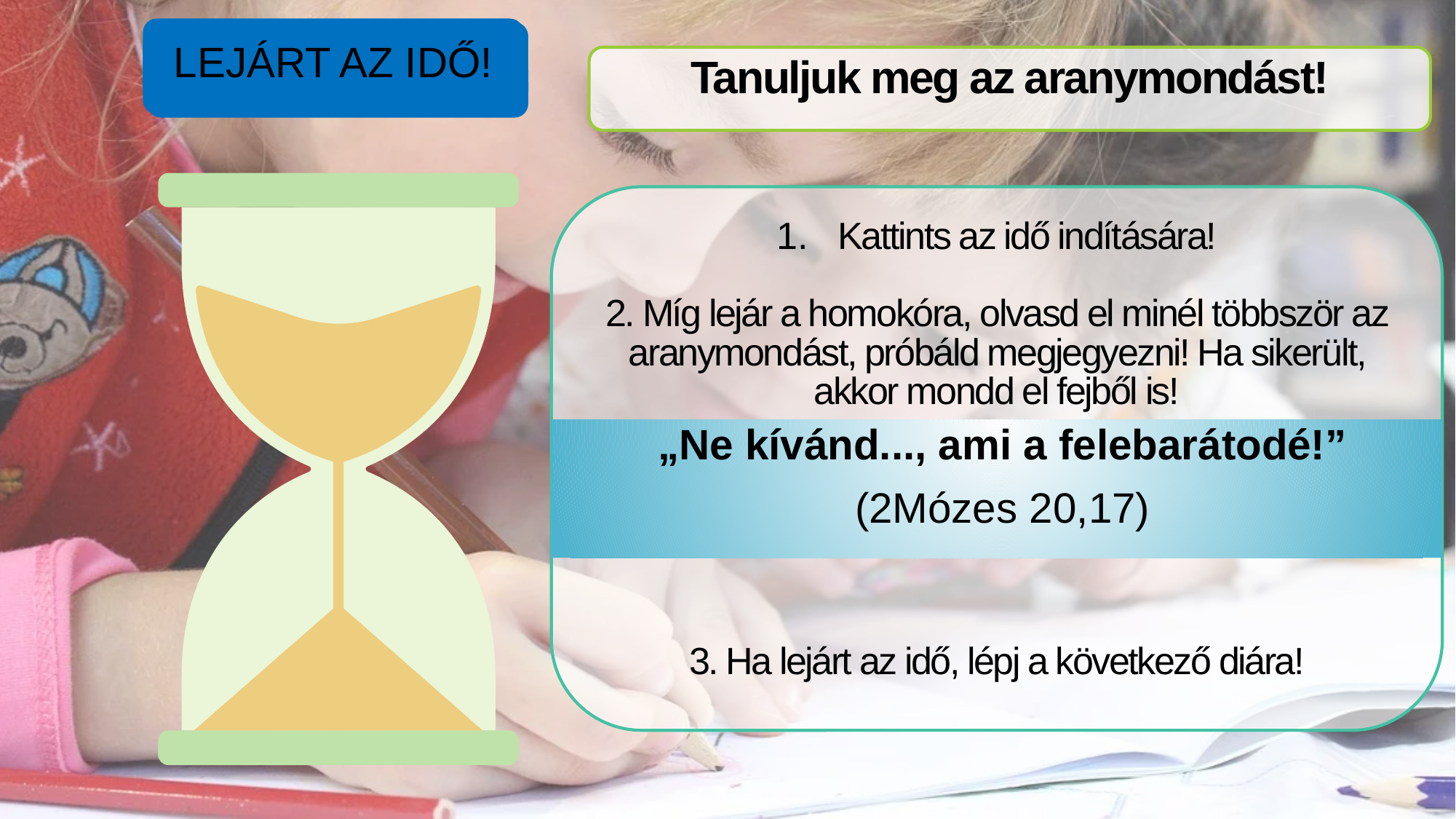

LEJÁRT AZ IDŐ!

IDŐ INDÍTÁSA

Tanuljuk meg az aranymondást!

Kattints az idő indítására!

2. Míg lejár a homokóra, olvasd el minél többször az aranymondást, próbáld megjegyezni! Ha sikerült, akkor mondd el fejből is!

3. Ha lejárt az idő, lépj a következő diára!

„Ne kívánd..., ami a felebarátodé!”
(2Mózes 20,17)